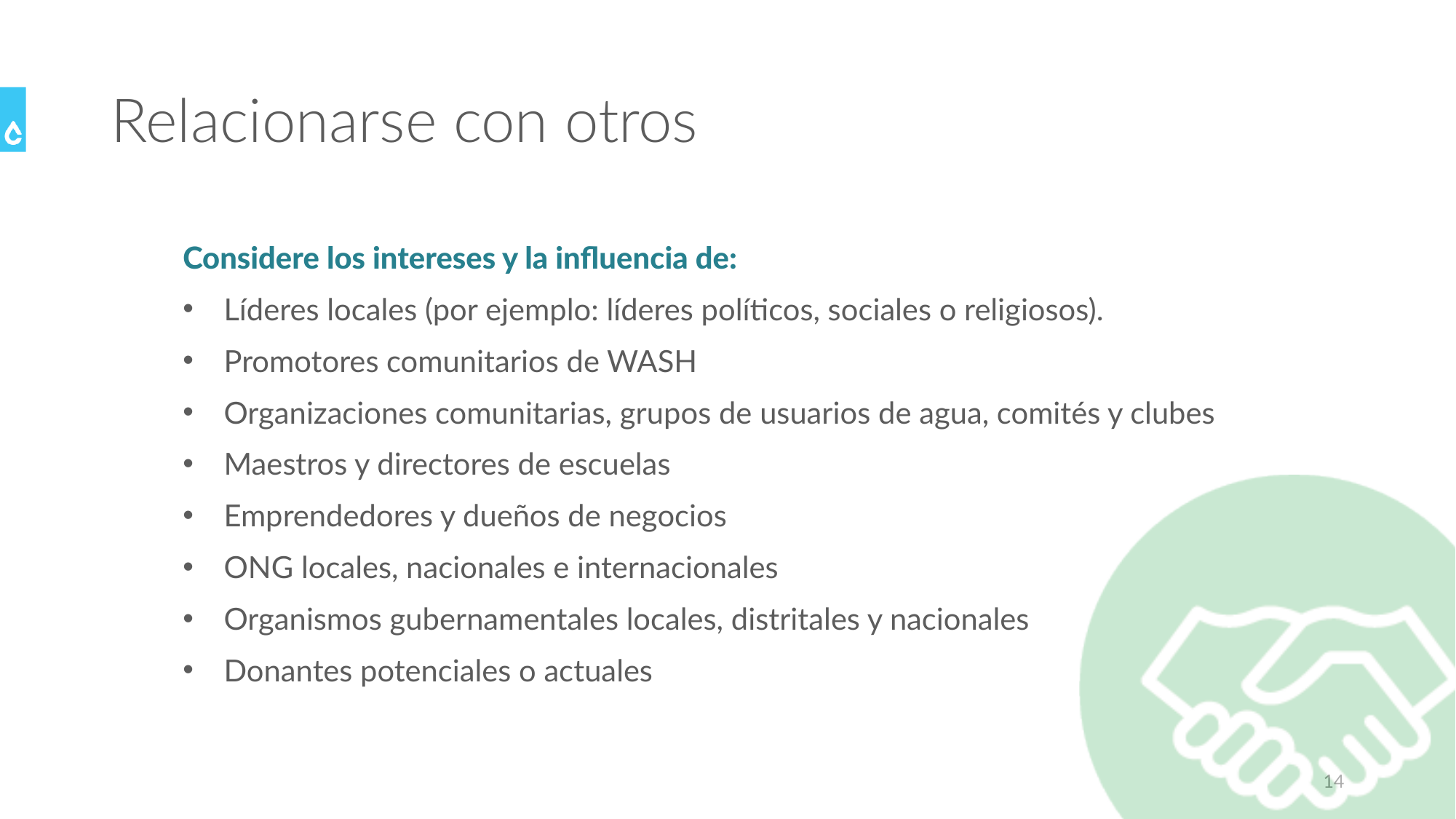

# Relacionarse con otros
Considere los intereses y la influencia de:
Líderes locales (por ejemplo: líderes políticos, sociales o religiosos).
Promotores comunitarios de WASH
Organizaciones comunitarias, grupos de usuarios de agua, comités y clubes
Maestros y directores de escuelas
Emprendedores y dueños de negocios
ONG locales, nacionales e internacionales
Organismos gubernamentales locales, distritales y nacionales
Donantes potenciales o actuales

14